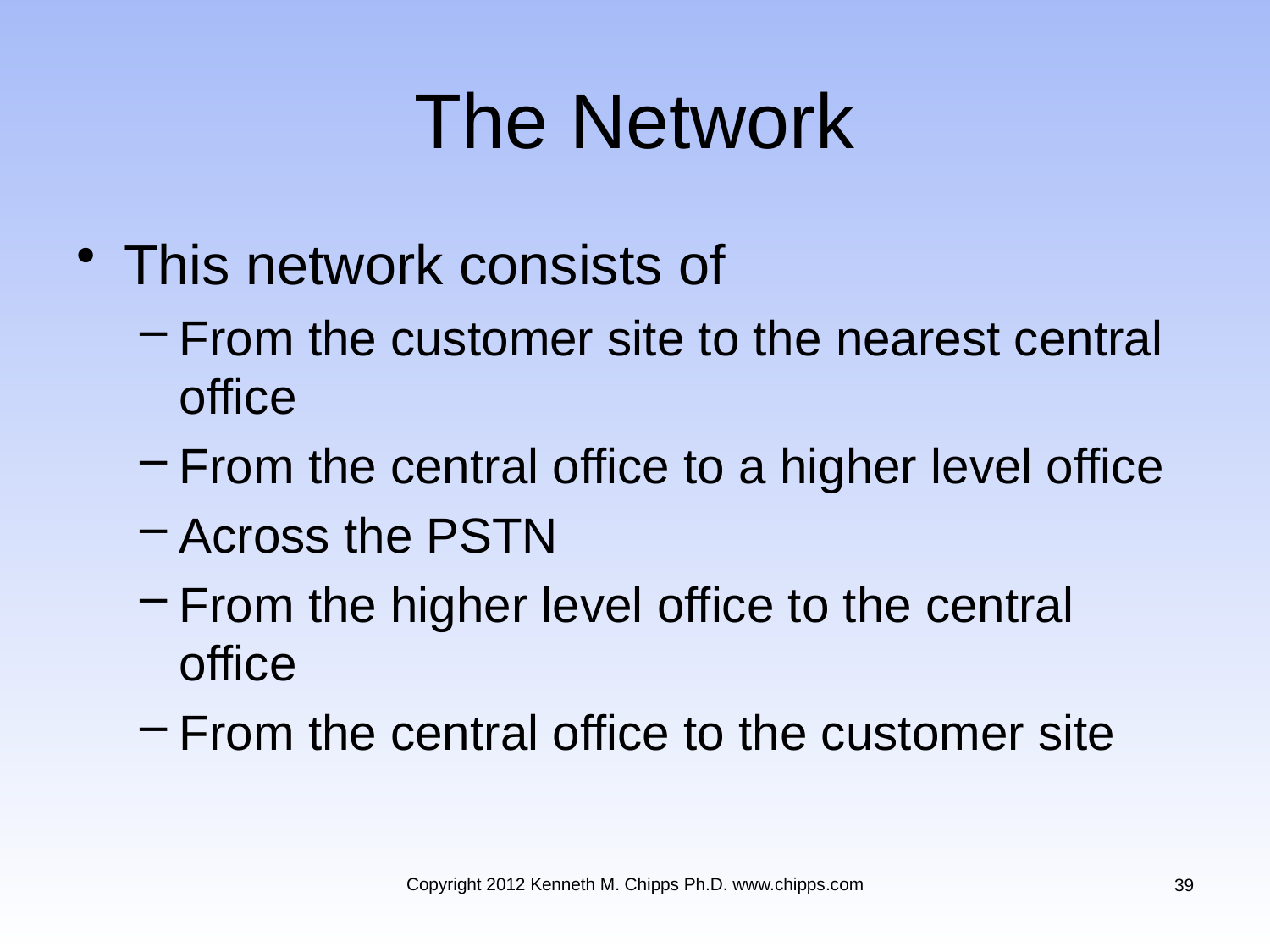

# The Network
This network consists of
From the customer site to the nearest central office
From the central office to a higher level office
Across the PSTN
From the higher level office to the central office
From the central office to the customer site
Copyright 2012 Kenneth M. Chipps Ph.D. www.chipps.com
39